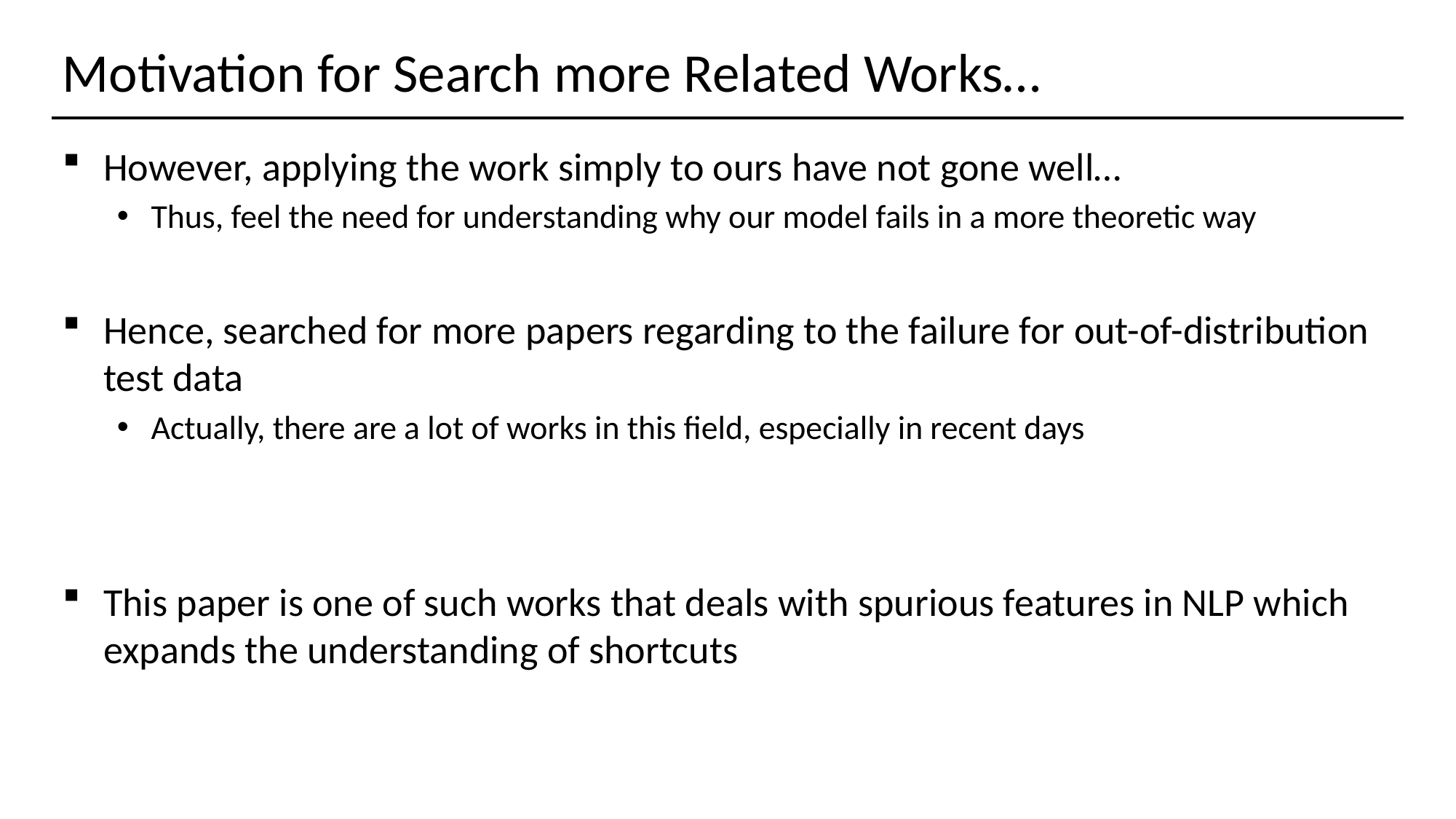

# Motivation for Search more Related Works…
However, applying the work simply to ours have not gone well…
Thus, feel the need for understanding why our model fails in a more theoretic way

Hence, searched for more papers regarding to the failure for out-of-distribution test data
Actually, there are a lot of works in this field, especially in recent days

This paper is one of such works that deals with spurious features in NLP which expands the understanding of shortcuts